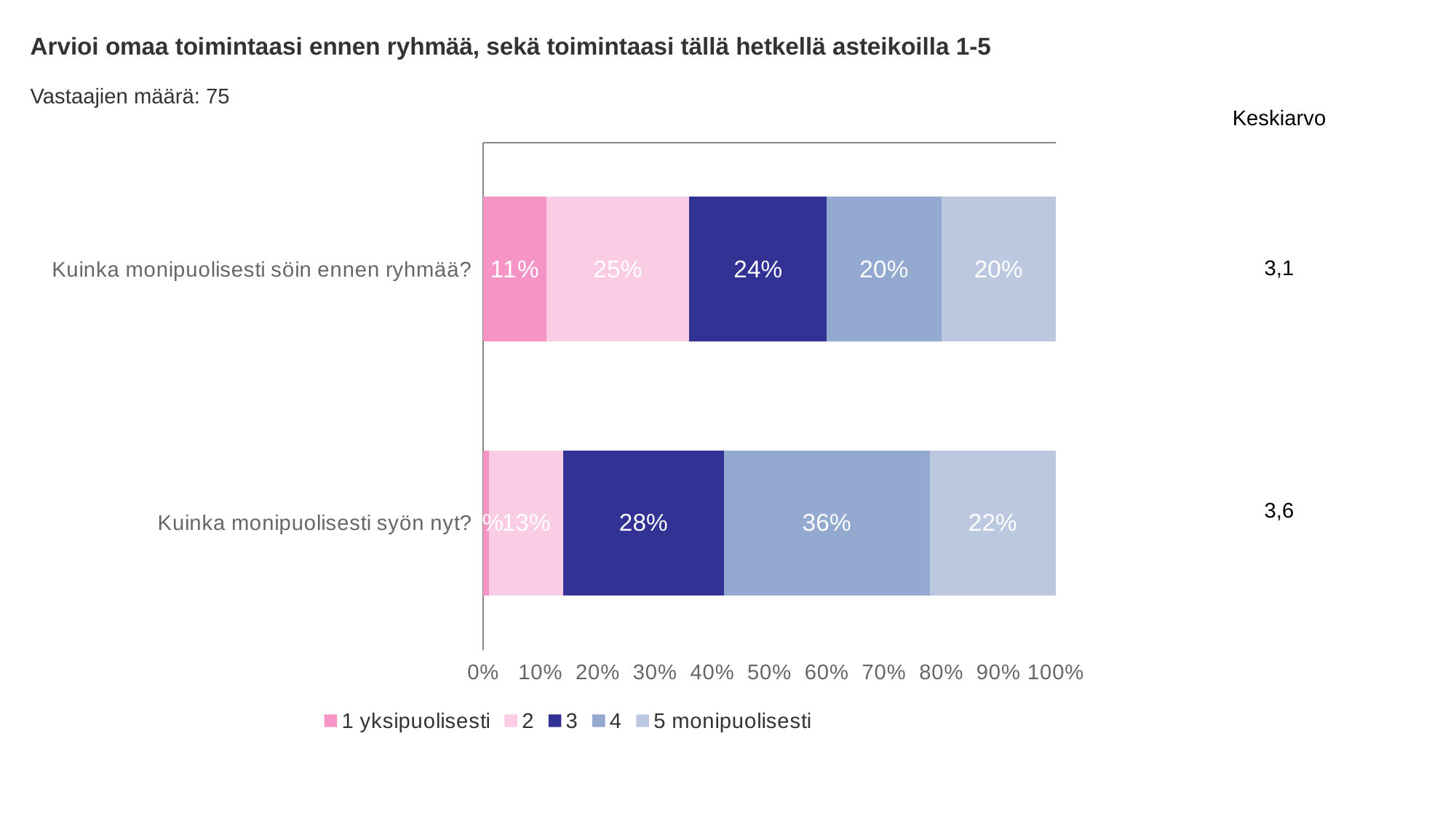

Arvioi omaa toimintaasi ennen ryhmää, sekä toimintaasi tällä hetkellä asteikoilla 1-5
Vastaajien määrä: 75
Keskiarvo

### Chart

| Category | 1 yksipuolisesti | 2 | 3 | 4 | 5 monipuolisesti |
|---|---|---|---|---|---|
| Kuinka monipuolisesti söin ennen ryhmää? | 0.11 | 0.25 | 0.24 | 0.2 | 0.2 |
| Kuinka monipuolisesti syön nyt? | 0.01 | 0.13 | 0.28 | 0.36 | 0.22 |
3,1
3,6